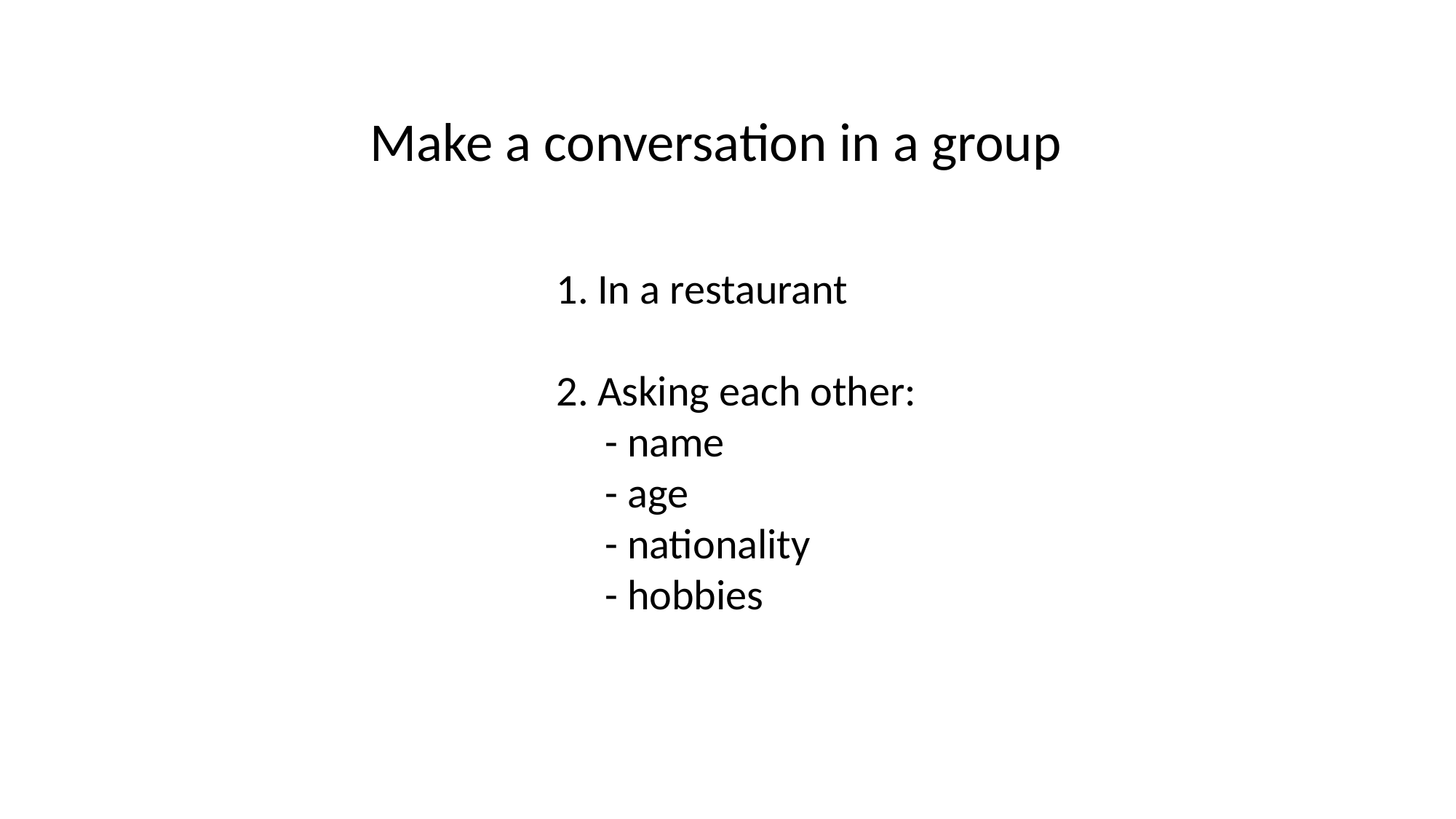

Make a conversation in a group
In a restaurant

Asking each other:
     - name
     - age
     - nationality
     - hobbies